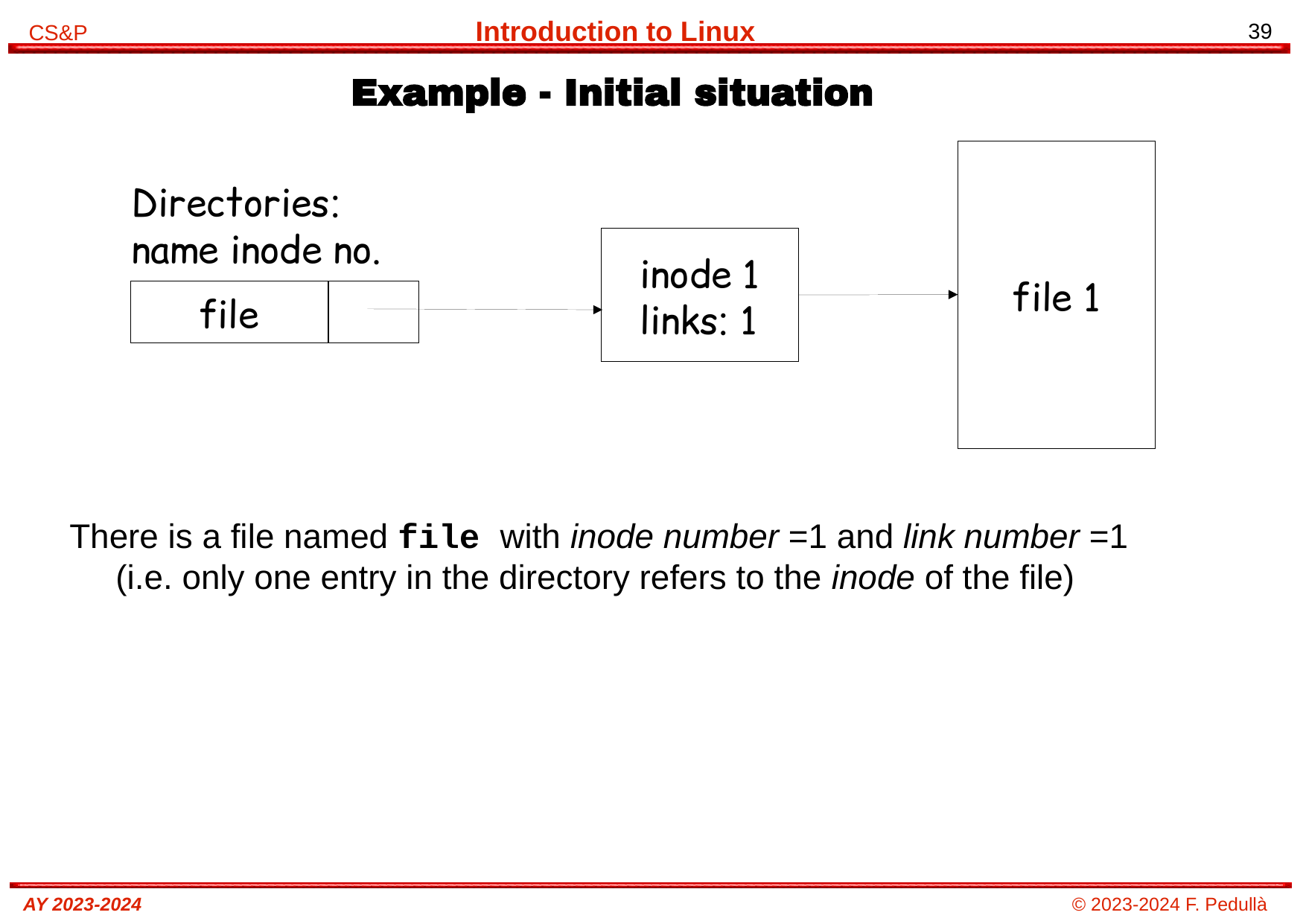

# Example - Initial situation
file 1
Directories:
name inode no.
inode 1
links: 1
file

There is a file named file with inode number =1 and link number =1
(i.e. only one entry in the directory refers to the inode of the file)